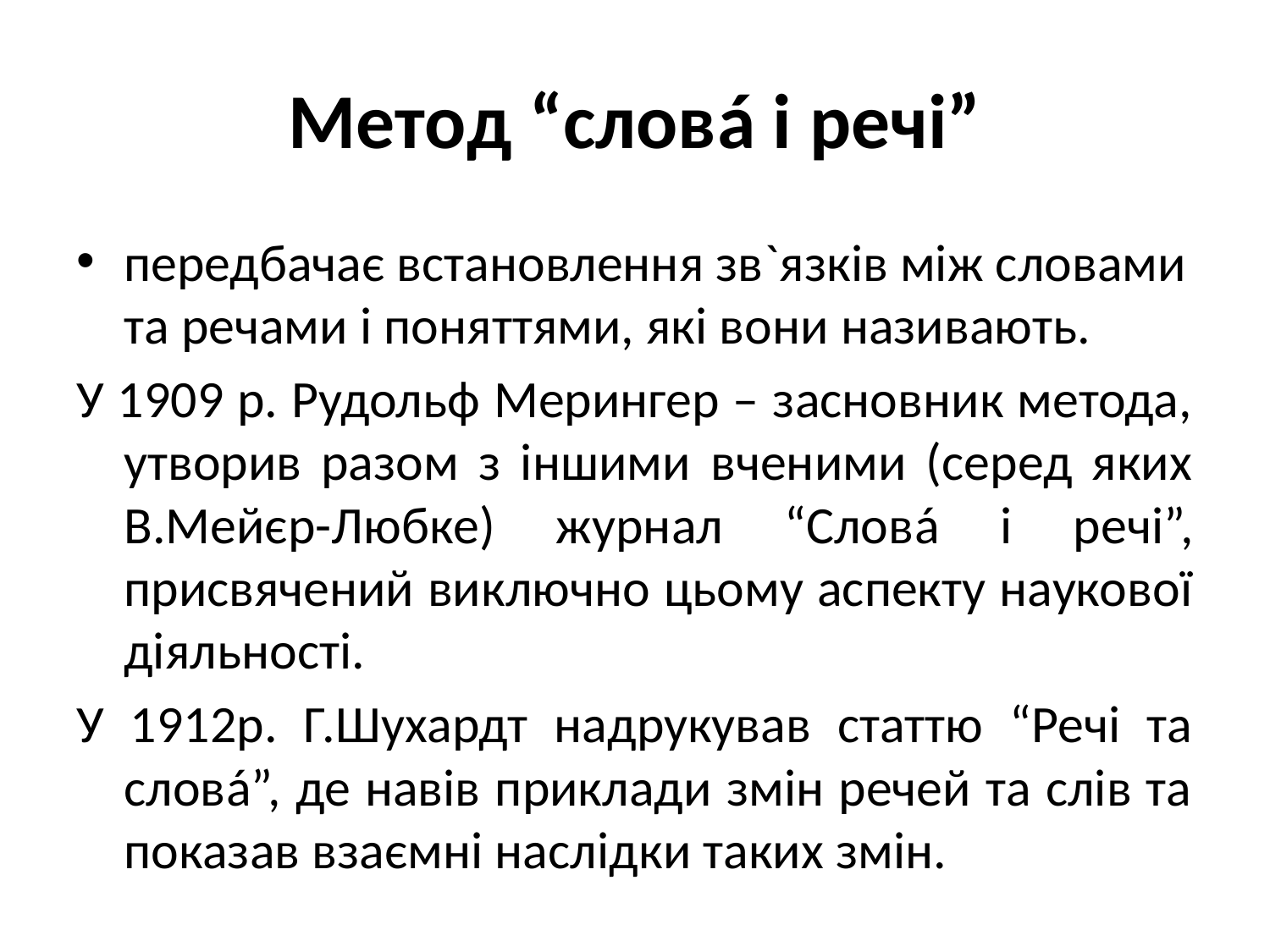

# Метод “словá і речі”
передбачає встановлення зв`язків між словами та речами і поняттями, які вони називають.
У 1909 р. Рудольф Мерингер – засновник метода, утворив разом з іншими вченими (серед яких В.Мейєр-Любке) журнал “Словá і речі”, присвячений виключно цьому аспекту наукової діяльності.
У 1912р. Г.Шухардт надрукував статтю “Речі та словá”, де навів приклади змін речей та слів та показав взаємні наслідки таких змін.